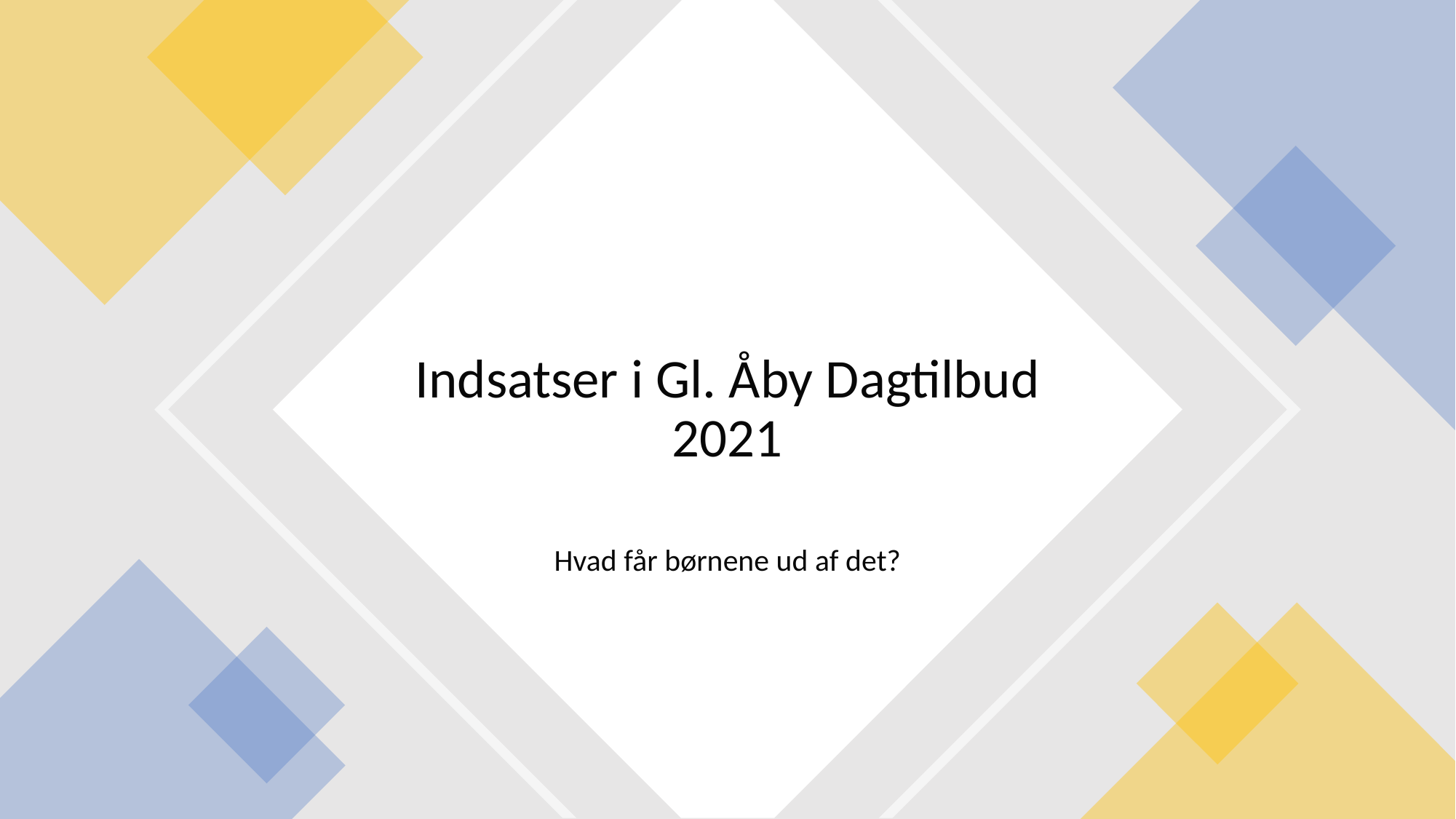

# Indsatser i Gl. Åby Dagtilbud 2021
Hvad får børnene ud af det?